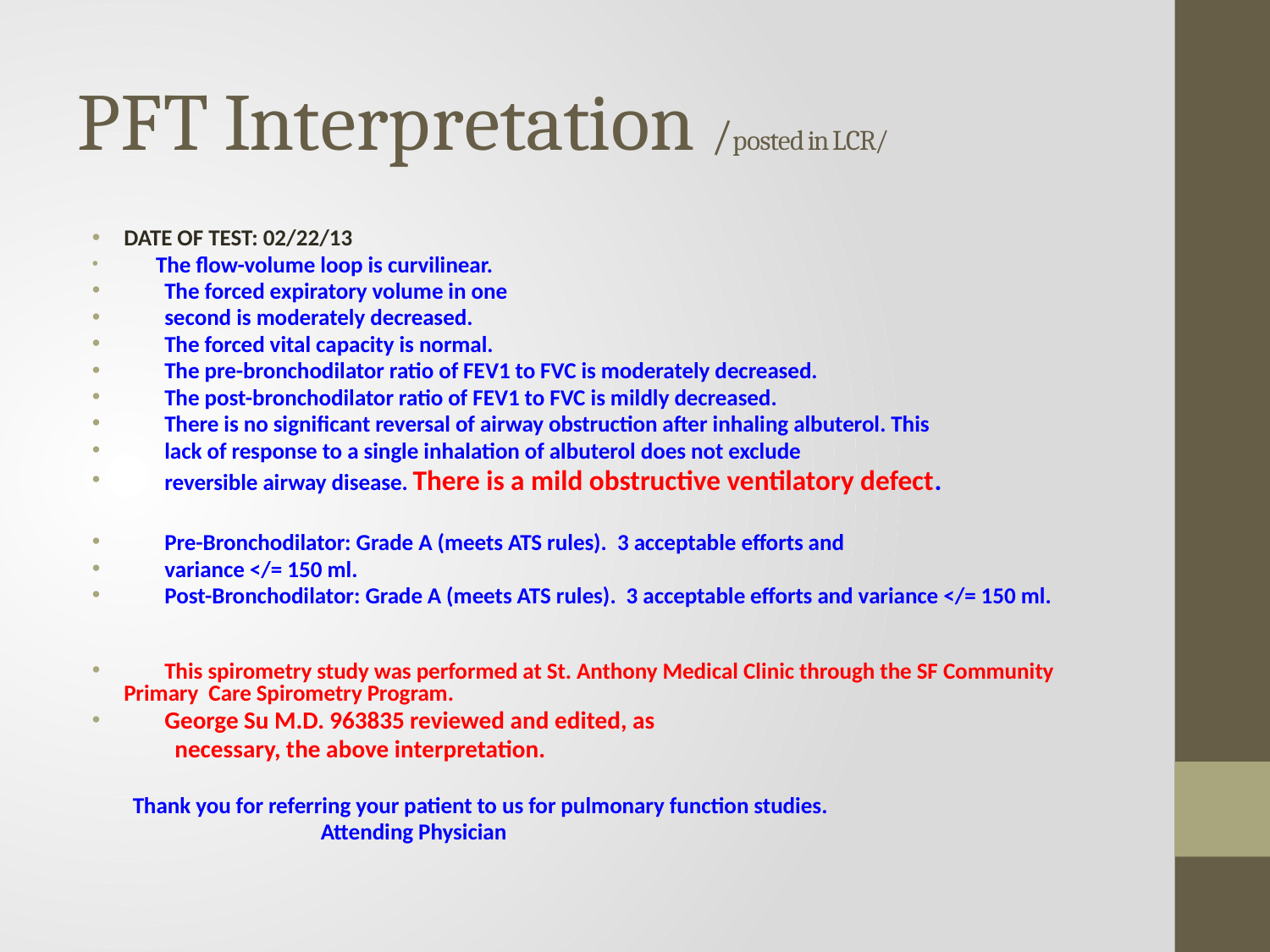

# PFT Interpretation /posted in LCR/
DATE OF TEST: 02/22/13
        The flow-volume loop is curvilinear.
        The forced expiratory volume in one
        second is moderately decreased.
        The forced vital capacity is normal.
        The pre-bronchodilator ratio of FEV1 to FVC is moderately decreased.
        The post-bronchodilator ratio of FEV1 to FVC is mildly decreased.
        There is no significant reversal of airway obstruction after inhaling albuterol. This
        lack of response to a single inhalation of albuterol does not exclude
        reversible airway disease. There is a mild obstructive ventilatory defect.

        Pre-Bronchodilator: Grade A (meets ATS rules).  3 acceptable efforts and
        variance </= 150 ml.
        Post-Bronchodilator: Grade A (meets ATS rules).  3 acceptable efforts and variance </= 150 ml.

        This spirometry study was performed at St. Anthony Medical Clinic through the SF Community Primary  Care Spirometry Program.
        George Su M.D. 963835 reviewed and edited, as
               necessary, the above interpretation.

        Thank you for referring your patient to us for pulmonary function studies.
                                             Attending Physician